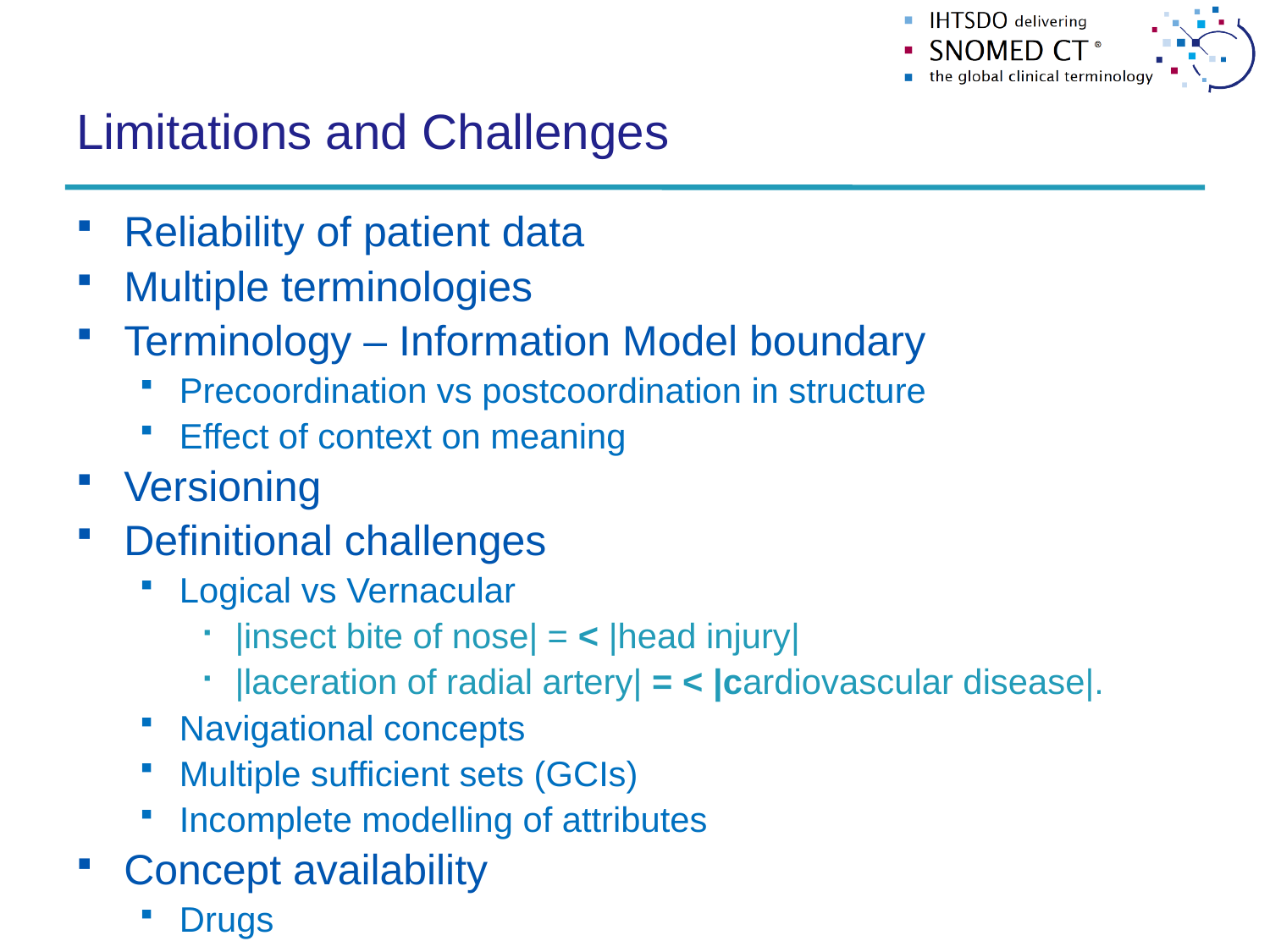

# Limitations and Challenges
Reliability of patient data
Multiple terminologies
Terminology – Information Model boundary
Precoordination vs postcoordination in structure
Effect of context on meaning
Versioning
Definitional challenges
Logical vs Vernacular
|insect bite of nose| = < |head injury|
|laceration of radial artery| = < |cardiovascular disease|.
Navigational concepts
Multiple sufficient sets (GCIs)
Incomplete modelling of attributes
Concept availability
Drugs